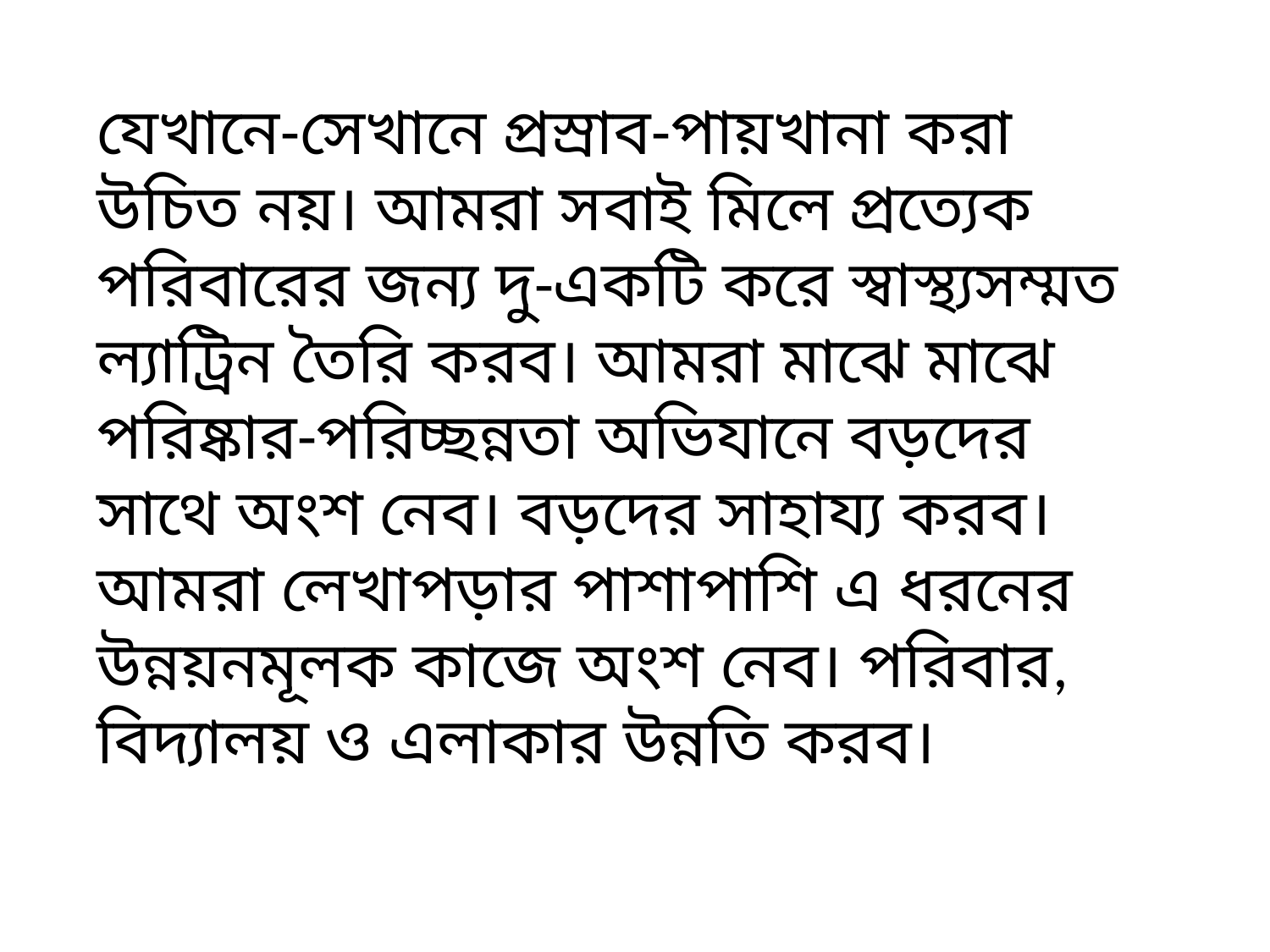

যেখানে-সেখানে প্রস্রাব-পায়খানা করা উচিত নয়। আমরা সবাই মিলে প্রত্যেক পরিবারের জন্য দু-একটি করে স্বাস্থ্যসম্মত ল্যাট্রিন তৈরি করব। আমরা মাঝে মাঝে পরিষ্কার-পরিচ্ছন্নতা অভিযানে বড়দের সাথে অংশ নেব। বড়দের সাহায্য করব। আমরা লেখাপড়ার পাশাপাশি এ ধরনের উন্নয়নমূলক কাজে অংশ নেব। পরিবার, বিদ্যালয় ও এলাকার উন্নতি করব।